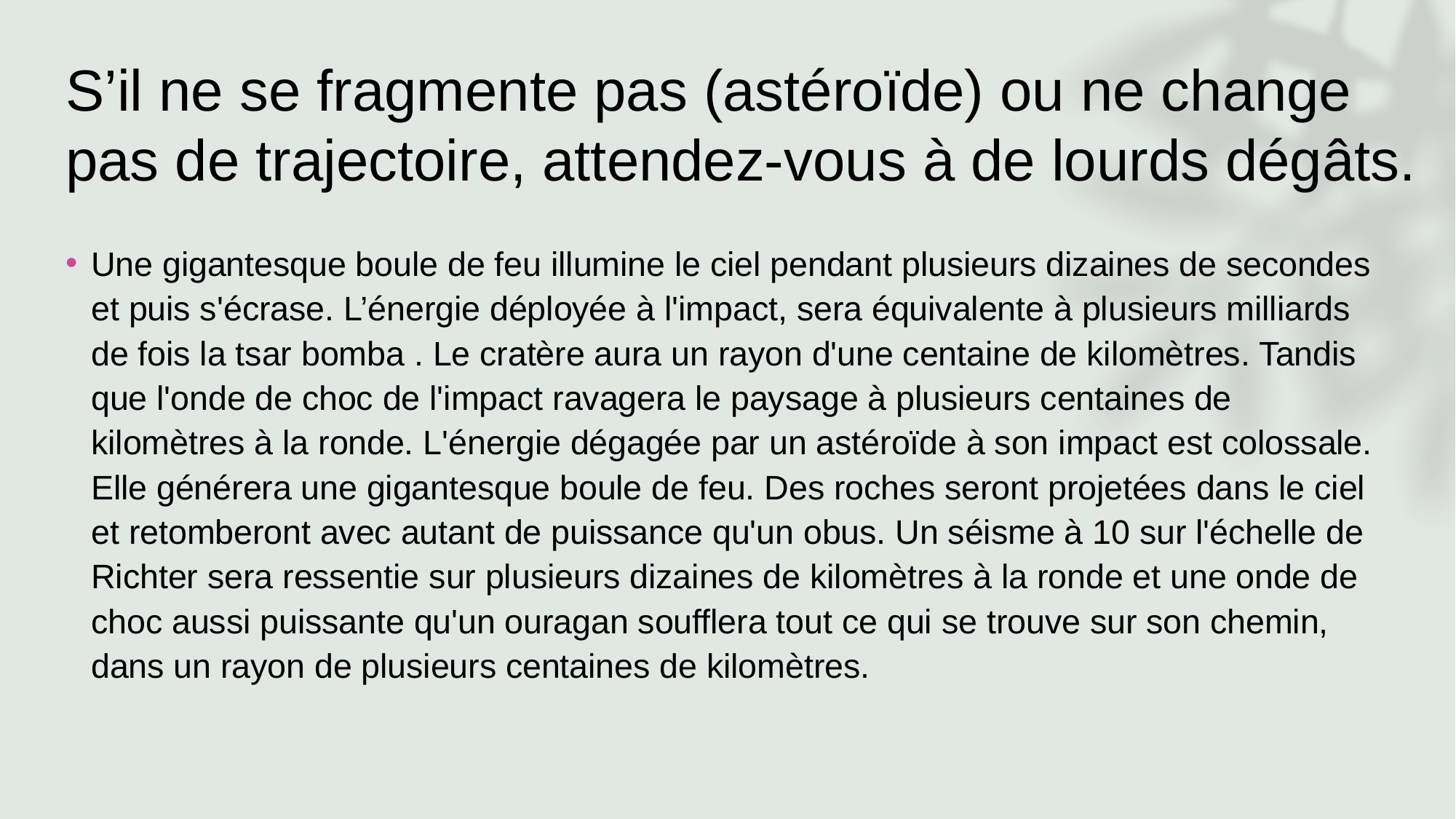

# S’il ne se fragmente pas (astéroïde) ou ne change pas de trajectoire, attendez-vous à de lourds dégâts.
Une gigantesque boule de feu illumine le ciel pendant plusieurs dizaines de secondes et puis s'écrase. L’énergie déployée à l'impact, sera équivalente à plusieurs milliards de fois la tsar bomba . Le cratère aura un rayon d'une centaine de kilomètres. Tandis que l'onde de choc de l'impact ravagera le paysage à plusieurs centaines de kilomètres à la ronde. L'énergie dégagée par un astéroïde à son impact est colossale. Elle générera une gigantesque boule de feu. Des roches seront projetées dans le ciel et retomberont avec autant de puissance qu'un obus. Un séisme à 10 sur l'échelle de Richter sera ressentie sur plusieurs dizaines de kilomètres à la ronde et une onde de choc aussi puissante qu'un ouragan soufflera tout ce qui se trouve sur son chemin, dans un rayon de plusieurs centaines de kilomètres.